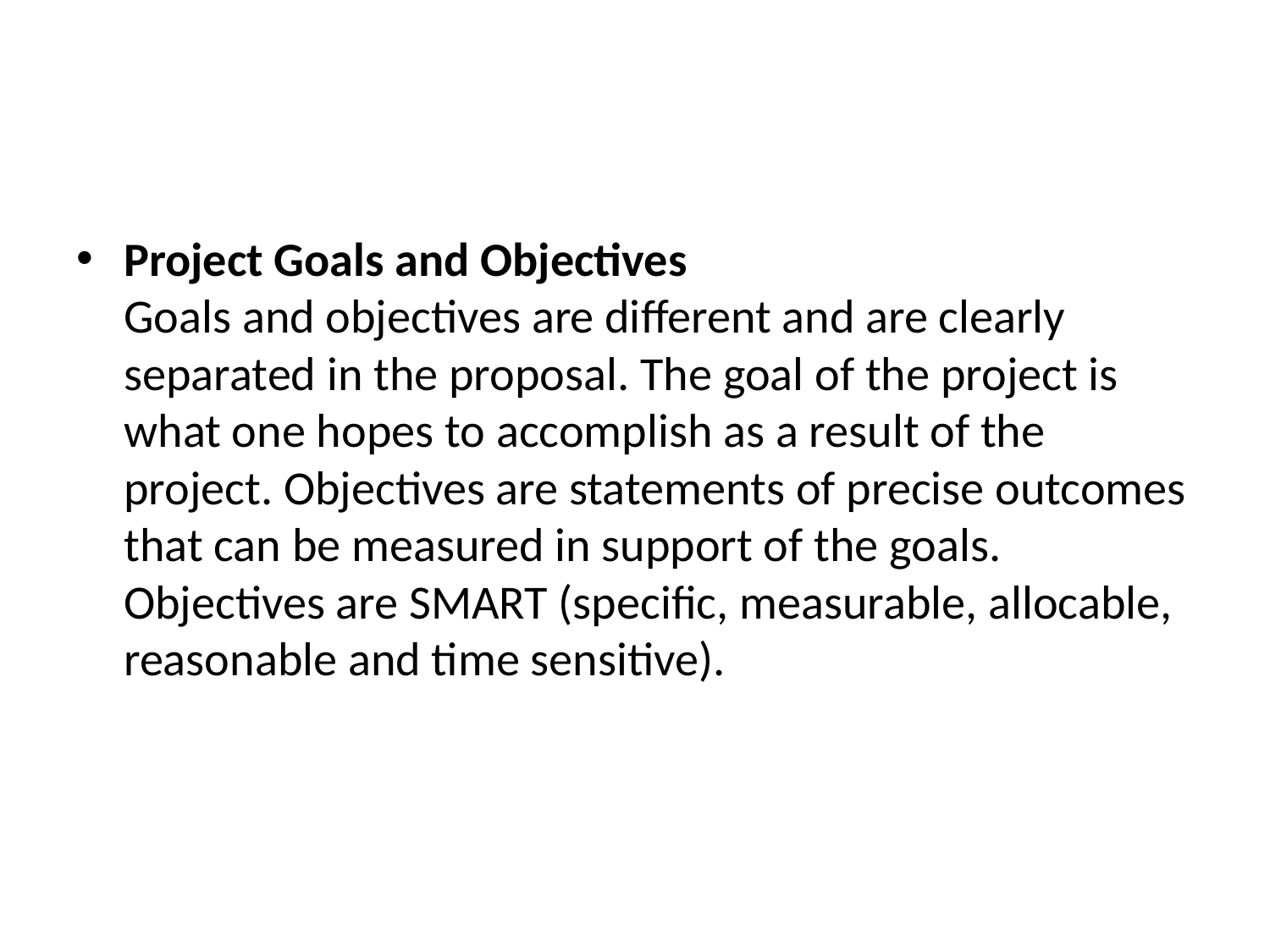

#
Project Goals and Objectives
Goals and objectives are different and are clearly separated in the proposal. The goal of the project is what one hopes to accomplish as a result of the project. Objectives are statements of precise outcomes that can be measured in support of the goals. Objectives are SMART (specific, measurable, allocable, reasonable and time sensitive).